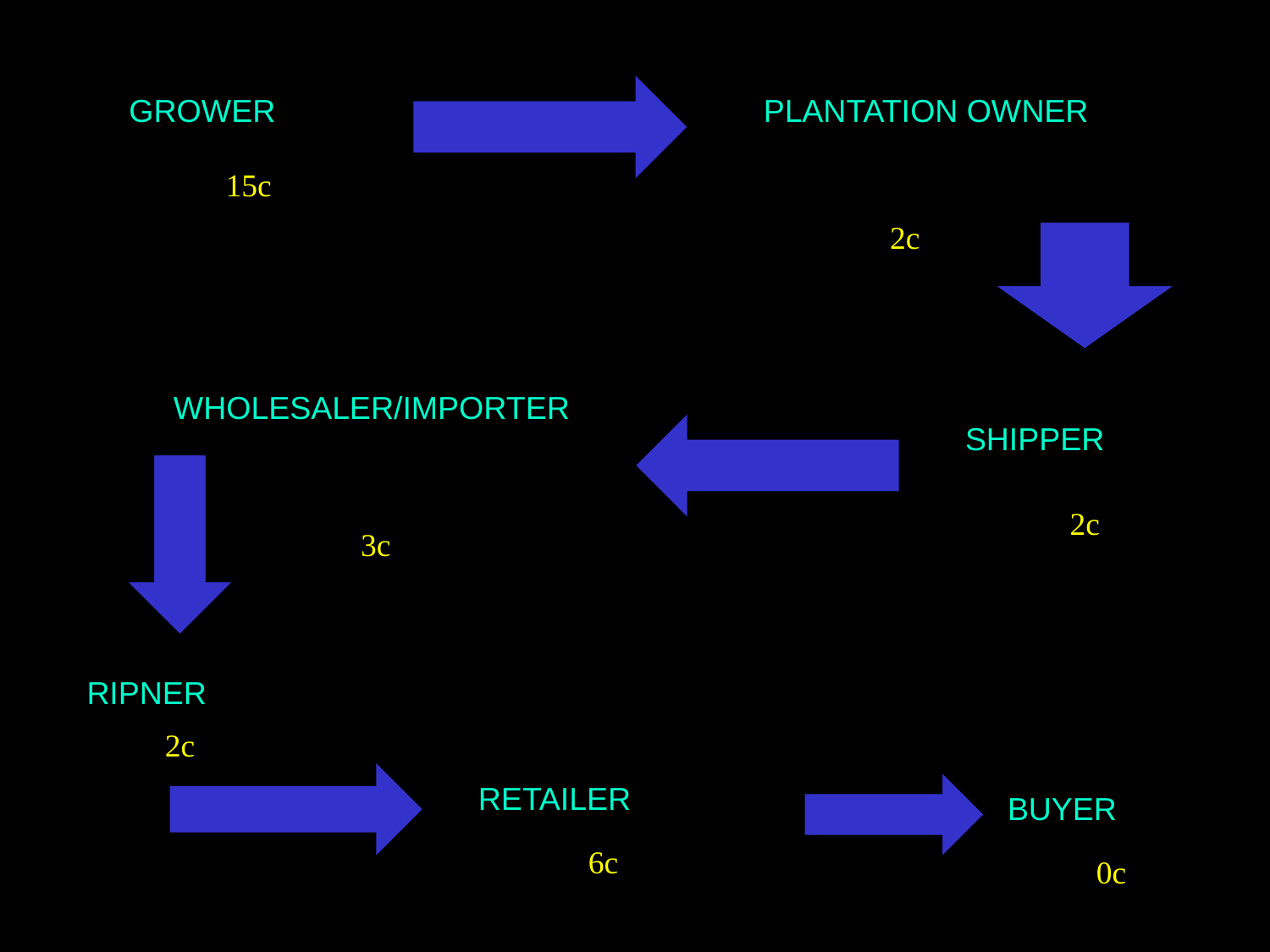

GROWER

PLANTATION OWNER
15c
2c

WHOLESALER/IMPORTER

SHIPPER

2c
3c
RIPNER
2c

RETAILER

BUYER
6c
0c